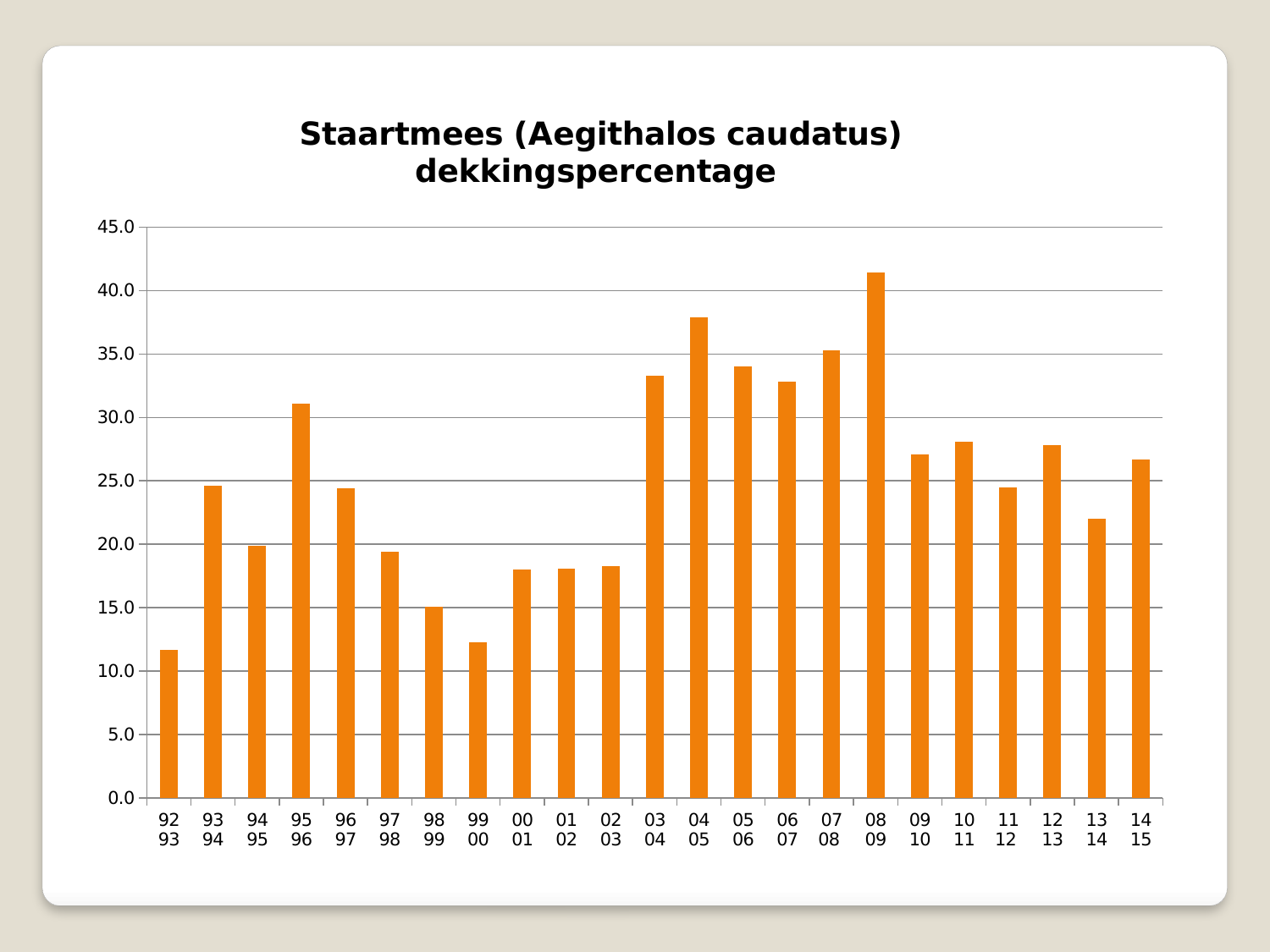

### Chart: Staartmees (Aegithalos caudatus)
dekkingspercentage

| Category | Staartmees dp |
|---|---|
| 92 93 | 11.7 |
| 93 94 | 24.6 |
| 94 95 | 19.9 |
| 95 96 | 31.1 |
| 96 97 | 24.4 |
| 97 98 | 19.4 |
| 98 99 | 15.1 |
| 99 00 | 12.3 |
| 00 01 | 18.0 |
| 01 02 | 18.1 |
| 02 03 | 18.3 |
| 03 04 | 33.3 |
| 04 05 | 37.9 |
| 05 06 | 34.0 |
| 06 07 | 32.8 |
| 07 08  | 35.3 |
| 08 09 | 41.4 |
| 09 10 | 27.1 |
| 10 11 | 28.1 |
| 11 12  | 24.5 |
| 12 13 | 27.8 |
| 13 14 | 22.0 |
| 14 15 | 26.7 |